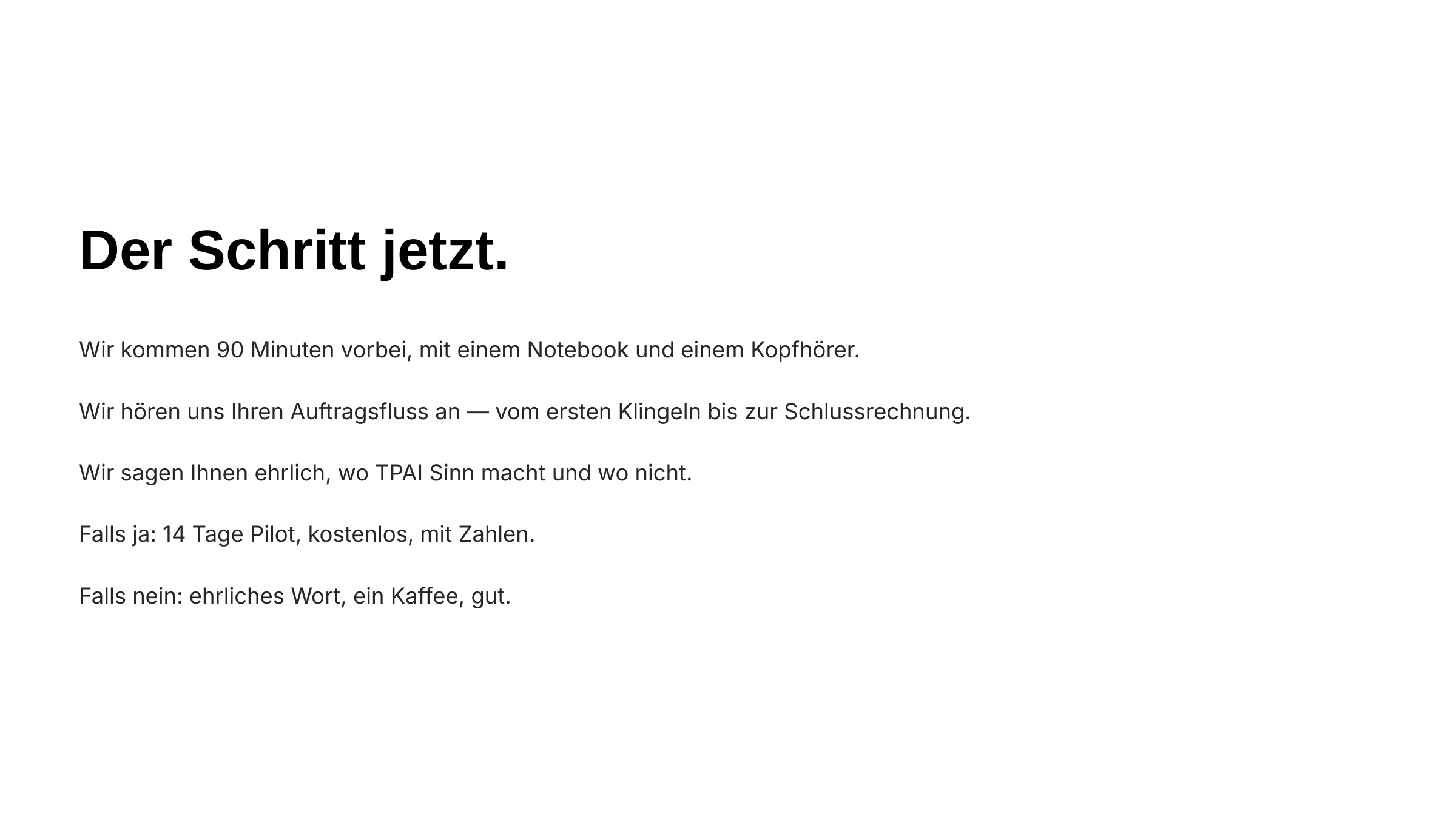

Der Schritt jetzt.
Wir kommen 90 Minuten vorbei, mit einem Notebook und einem Kopfhörer.
Wir hören uns Ihren Auftragsfluss an — vom ersten Klingeln bis zur Schlussrechnung.
Wir sagen Ihnen ehrlich, wo TPAI Sinn macht und wo nicht.
Falls ja: 14 Tage Pilot, kostenlos, mit Zahlen.
Falls nein: ehrliches Wort, ein Kaffee, gut.